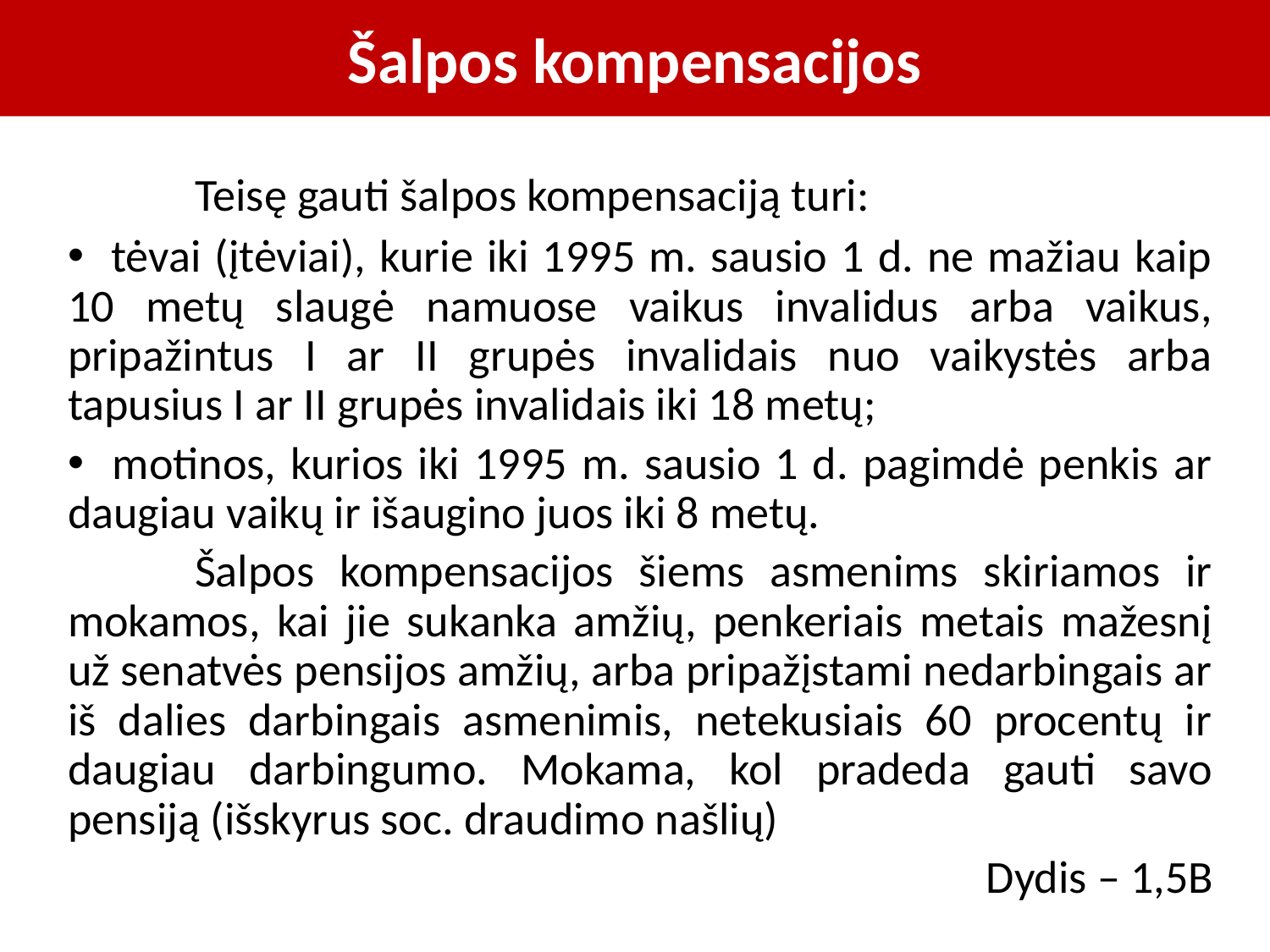

# Šalpos kompensacijos
	Teisę gauti šalpos kompensaciją turi:
  tėvai (įtėviai), kurie iki 1995 m. sausio 1 d. ne mažiau kaip 10 metų slaugė namuose vaikus invalidus arba vaikus, pripažintus I ar II grupės invalidais nuo vaikystės arba tapusius I ar II grupės invalidais iki 18 metų;
  motinos, kurios iki 1995 m. sausio 1 d. pagimdė penkis ar daugiau vaikų ir išaugino juos iki 8 metų.
	Šalpos kompensacijos šiems asmenims skiriamos ir mokamos, kai jie sukanka amžių, penkeriais metais mažesnį už senatvės pensijos amžių, arba pripažįstami nedarbingais ar iš dalies darbingais asmenimis, netekusiais 60 procentų ir daugiau darbingumo. Mokama, kol pradeda gauti savo pensiją (išskyrus soc. draudimo našlių)
Dydis – 1,5B